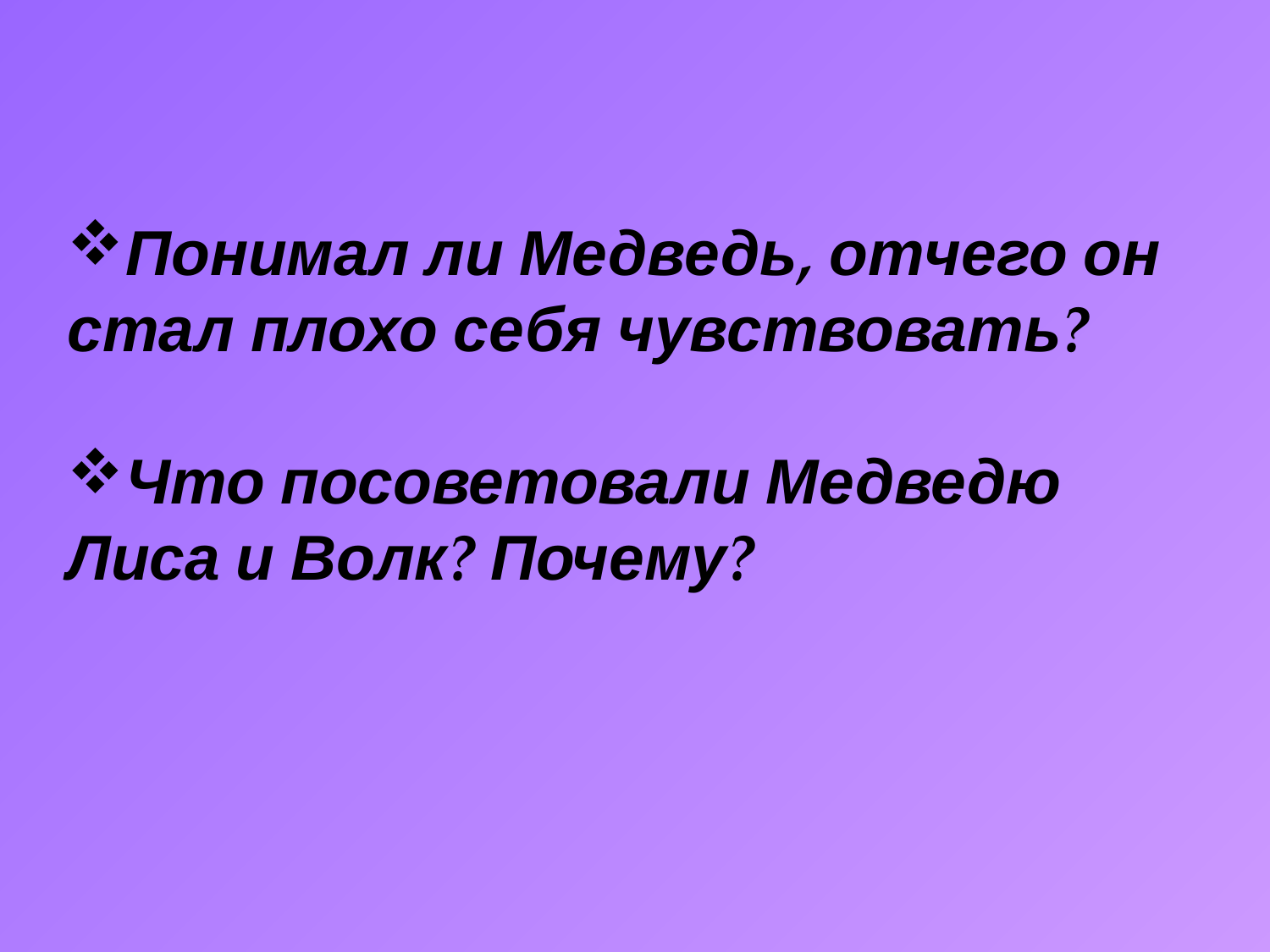

Понимал ли Медведь, отчего он стал плохо себя чувствовать?

Что посоветовали Медведю Лиса и Волк? Почему?